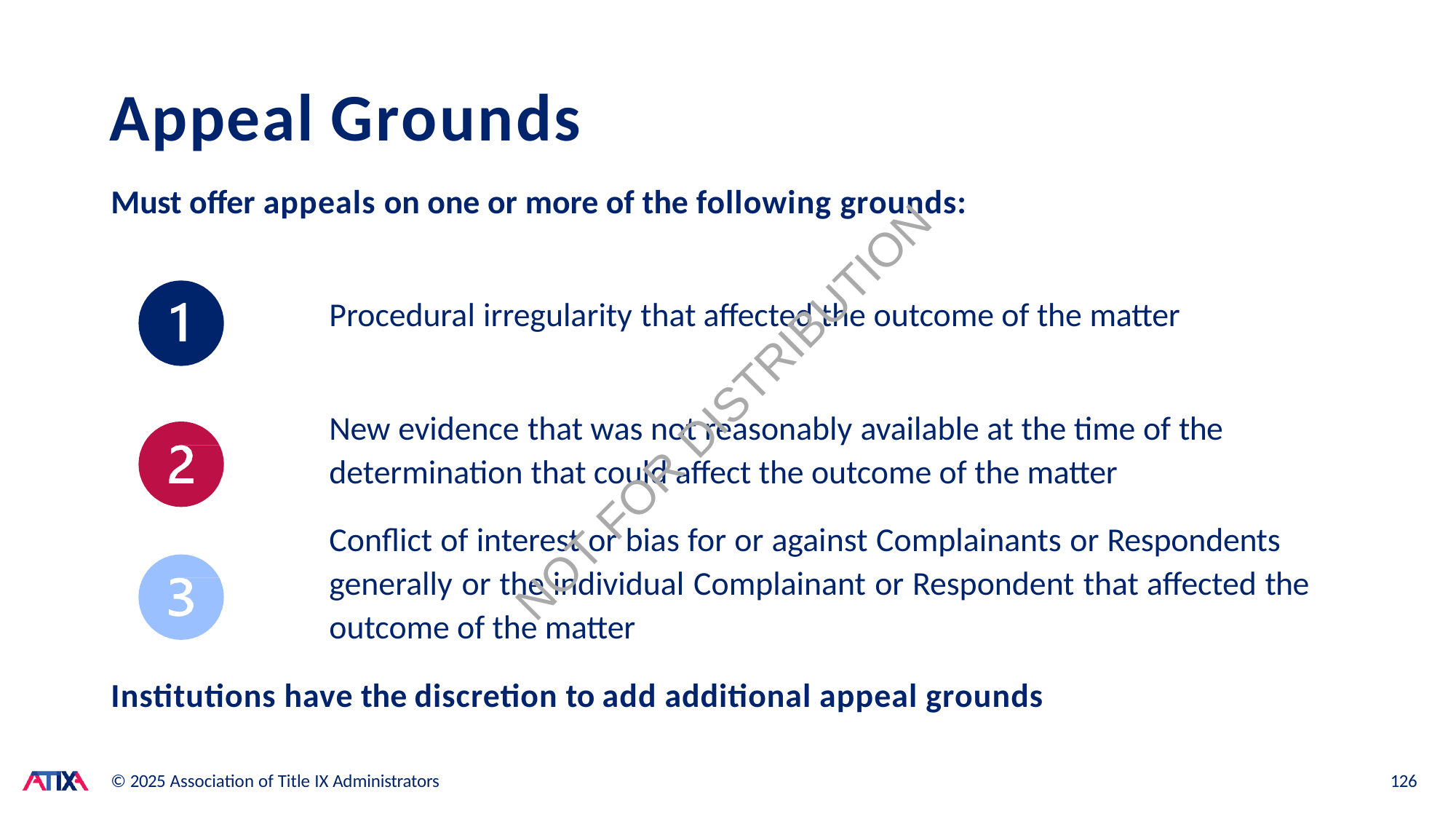

# Appeal Grounds
Must offer appeals on one or more of the following grounds:

Procedural irregularity that affected the outcome of the matter

New evidence that was not reasonably available at the time of the determination that could affect the outcome of the matter
Conflict of interest or bias for or against Complainants or Respondents generally or the individual Complainant or Respondent that affected the outcome of the matter
Institutions have the discretion to add additional appeal grounds

NOT FOR DISTRIBUTION

© 2025 Association of Title IX Administrators
126